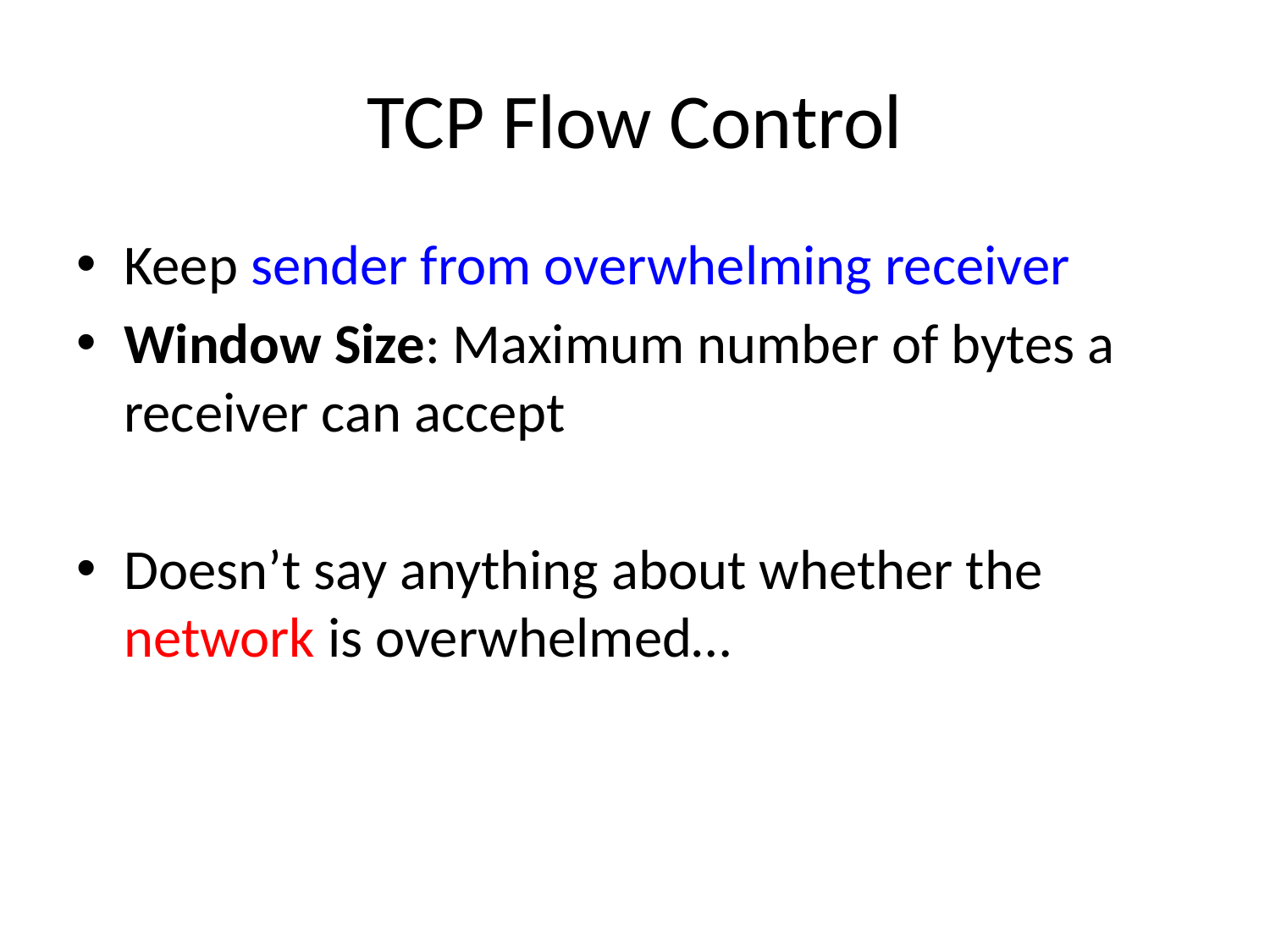

# TCP Flow Control
Keep sender from overwhelming receiver
Window Size: Maximum number of bytes a receiver can accept

Doesn’t say anything about whether the network is overwhelmed…